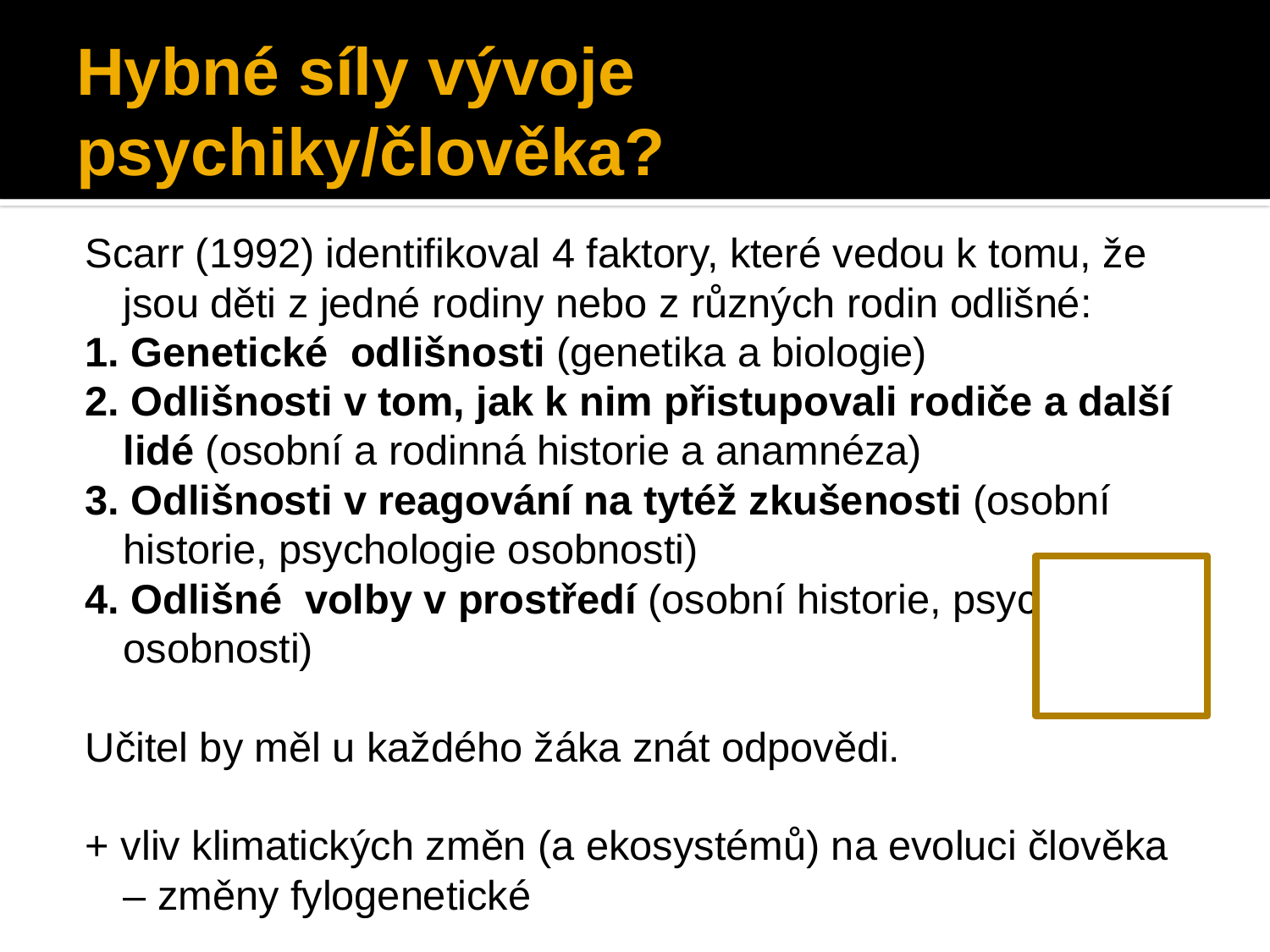

# Hybné síly vývoje psychiky/člověka?
Scarr (1992) identifikoval 4 faktory, které vedou k tomu, že jsou děti z jedné rodiny nebo z různých rodin odlišné:
1. Genetické  odlišnosti (genetika a biologie)
2. Odlišnosti v tom, jak k nim přistupovali rodiče a další lidé (osobní a rodinná historie a anamnéza)
3. Odlišnosti v reagování na tytéž zkušenosti (osobní historie, psychologie osobnosti)
4. Odlišné  volby v prostředí (osobní historie, psychologie osobnosti)

Učitel by měl u každého žáka znát odpovědi.

+ vliv klimatických změn (a ekosystémů) na evoluci člověka – změny fylogenetické